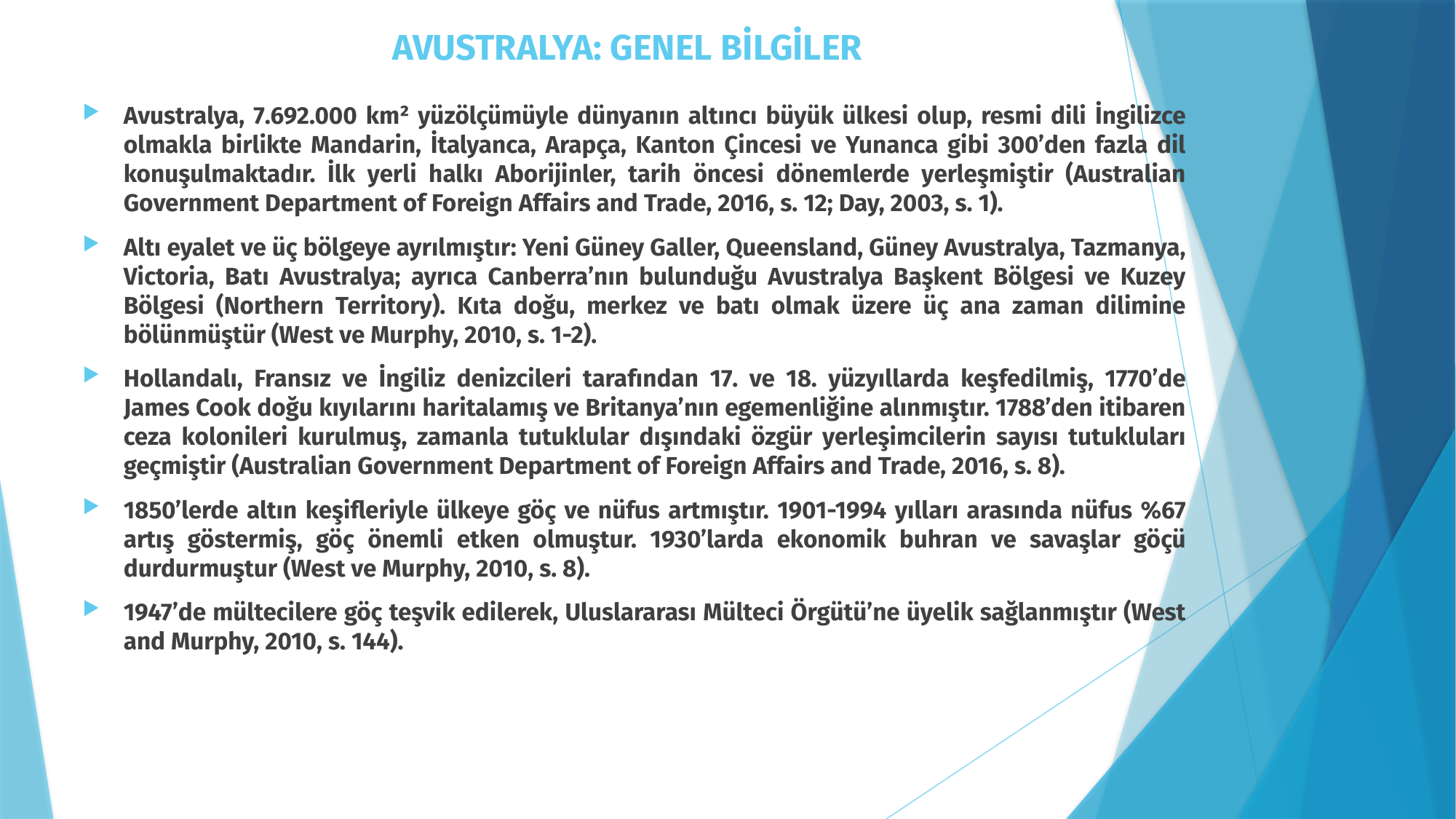

# AVUSTRALYA: GENEL BİLGİLER
Avustralya, 7.692.000 km² yüzölçümüyle dünyanın altıncı büyük ülkesi olup, resmi dili İngilizce olmakla birlikte Mandarin, İtalyanca, Arapça, Kanton Çincesi ve Yunanca gibi 300’den fazla dil konuşulmaktadır. İlk yerli halkı Aborijinler, tarih öncesi dönemlerde yerleşmiştir (Australian Government Department of Foreign Affairs and Trade, 2016, s. 12; Day, 2003, s. 1).
Altı eyalet ve üç bölgeye ayrılmıştır: Yeni Güney Galler, Queensland, Güney Avustralya, Tazmanya, Victoria, Batı Avustralya; ayrıca Canberra’nın bulunduğu Avustralya Başkent Bölgesi ve Kuzey Bölgesi (Northern Territory). Kıta doğu, merkez ve batı olmak üzere üç ana zaman dilimine bölünmüştür (West ve Murphy, 2010, s. 1-2).
Hollandalı, Fransız ve İngiliz denizcileri tarafından 17. ve 18. yüzyıllarda keşfedilmiş, 1770’de James Cook doğu kıyılarını haritalamış ve Britanya’nın egemenliğine alınmıştır. 1788’den itibaren ceza kolonileri kurulmuş, zamanla tutuklular dışındaki özgür yerleşimcilerin sayısı tutukluları geçmiştir (Australian Government Department of Foreign Affairs and Trade, 2016, s. 8).
1850’lerde altın keşifleriyle ülkeye göç ve nüfus artmıştır. 1901-1994 yılları arasında nüfus %67 artış göstermiş, göç önemli etken olmuştur. 1930’larda ekonomik buhran ve savaşlar göçü durdurmuştur (West ve Murphy, 2010, s. 8).
1947’de mültecilere göç teşvik edilerek, Uluslararası Mülteci Örgütü’ne üyelik sağlanmıştır (West and Murphy, 2010, s. 144).